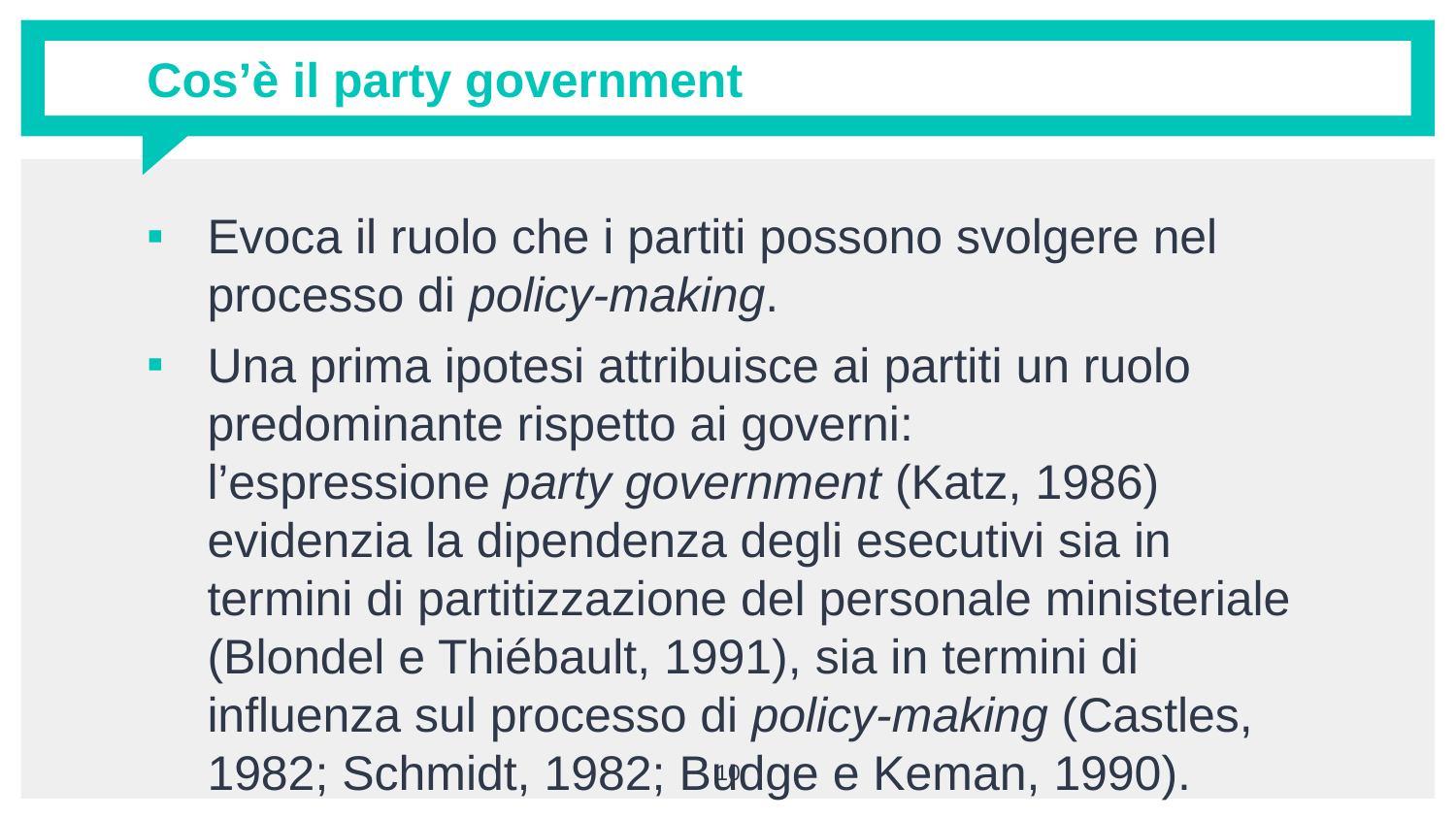

# Cos’è il party government
Evoca il ruolo che i partiti possono svolgere nel processo di policy-making.
Una prima ipotesi attribuisce ai partiti un ruolo predominante rispetto ai governi: l’espressione party government (Katz, 1986) evidenzia la dipendenza degli esecutivi sia in termini di partitizzazione del personale ministeriale (Blondel e Thiébault, 1991), sia in termini di influenza sul processo di policy-making (Castles, 1982; Schmidt, 1982; Budge e Keman, 1990).

10